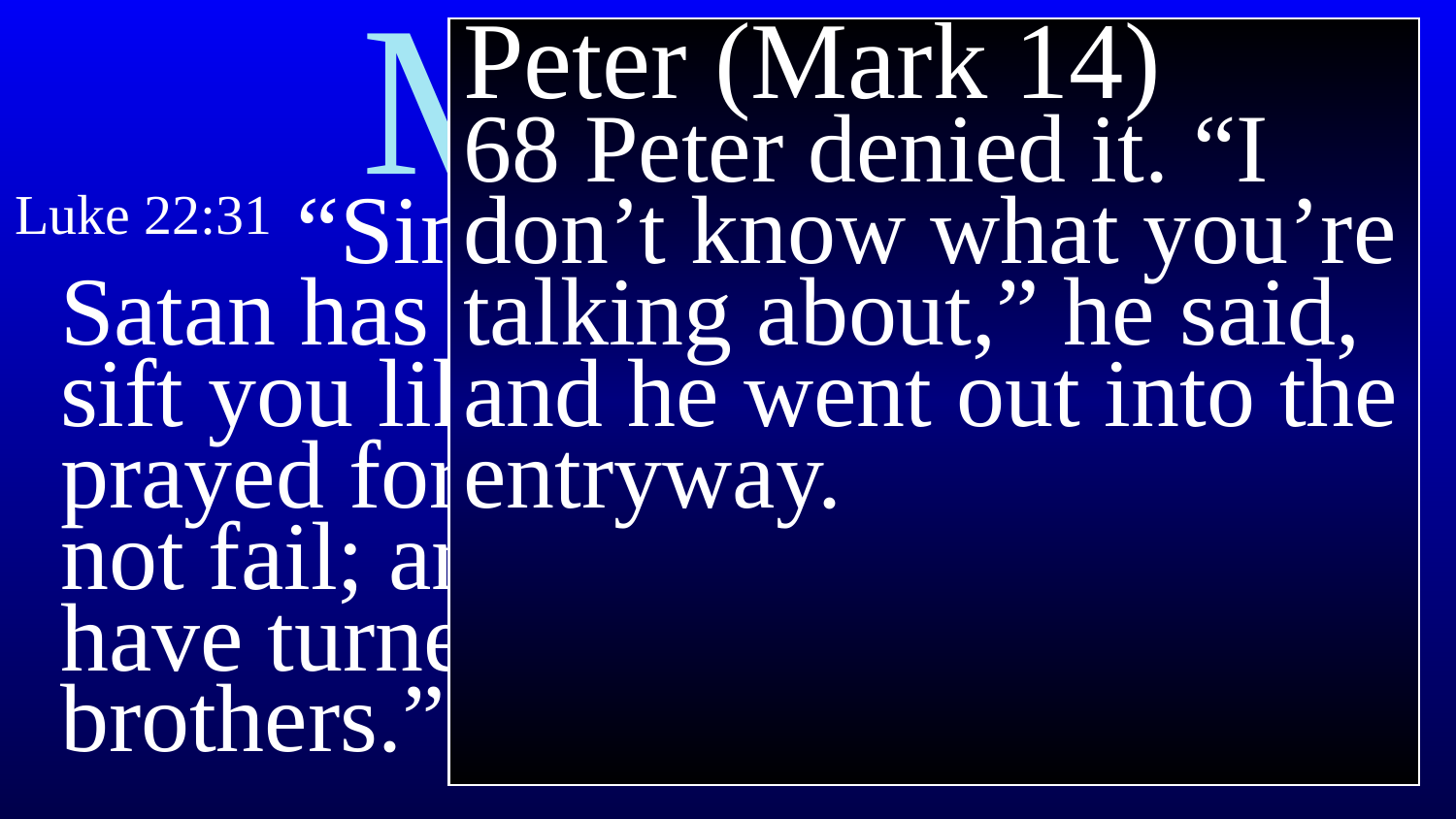

Peter (Mark 14)
68 Peter denied it. “I don’t know what you’re talking about,” he said, and he went out into the entryway.
# Mark 14
Luke 22:31 “Simon, Simon, behold, Satan has demanded permission to sift you like wheat; 32 but I have prayed for you, that your faith may not fail; and you, when once you have turned again, strengthen your brothers.”